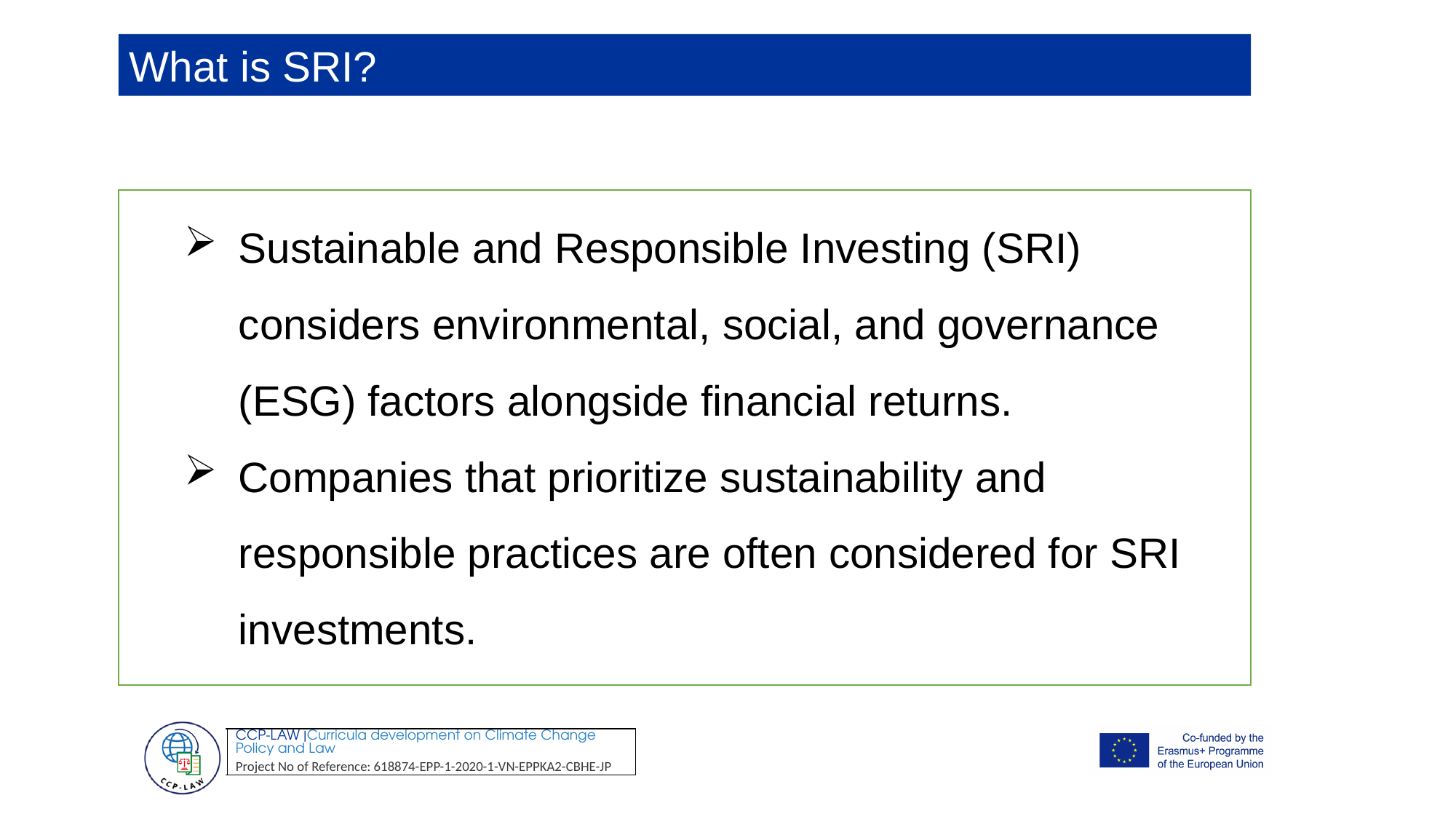

What is SRI?
Sustainable and Responsible Investing (SRI) considers environmental, social, and governance (ESG) factors alongside financial returns.
Companies that prioritize sustainability and responsible practices are often considered for SRI investments.